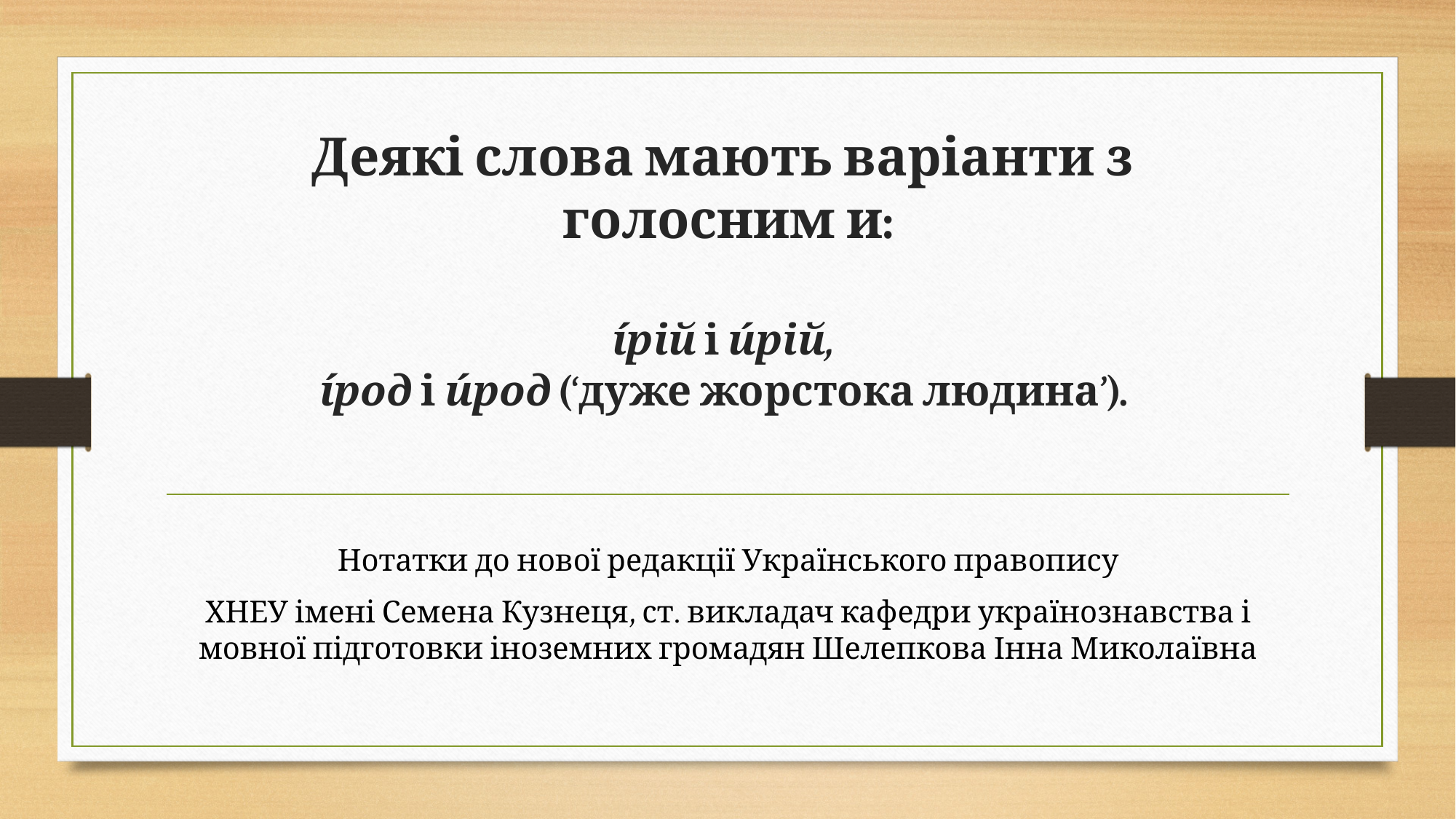

# Деякі слова мають варіанти з голосним и: і́рій і и́рій, і́род і и́род (‘дуже жорстока людина’).
Нотатки до нової редакції Українського правопису
ХНЕУ імені Семена Кузнеця, ст. викладач кафедри українознавства і мовної підготовки іноземних громадян Шелепкова Інна Миколаївна